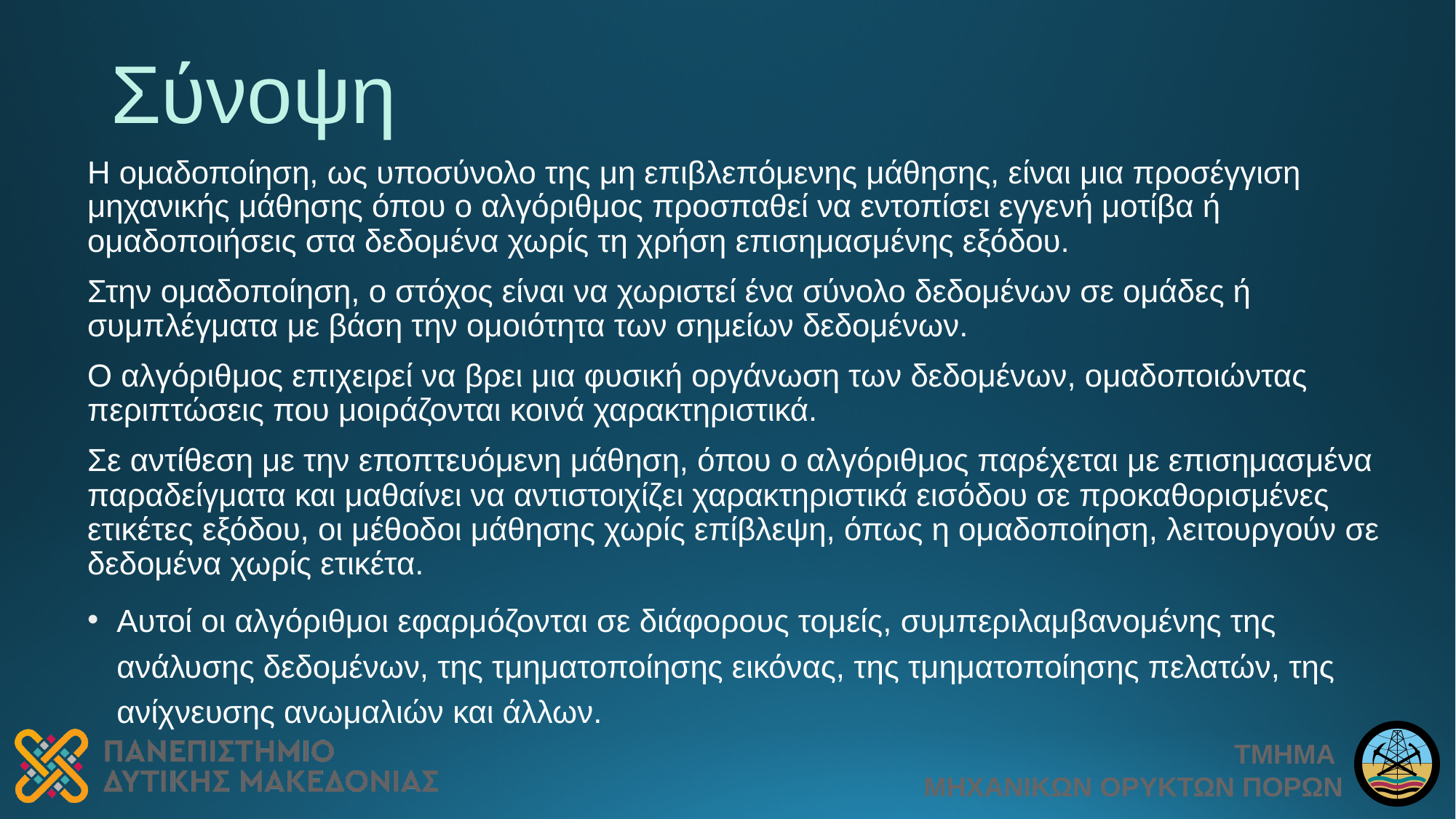

# Σύνοψη
Η ομαδοποίηση, ως υποσύνολο της μη επιβλεπόμενης μάθησης, είναι μια προσέγγιση μηχανικής μάθησης όπου ο αλγόριθμος προσπαθεί να εντοπίσει εγγενή μοτίβα ή ομαδοποιήσεις στα δεδομένα χωρίς τη χρήση επισημασμένης εξόδου.
Στην ομαδοποίηση, ο στόχος είναι να χωριστεί ένα σύνολο δεδομένων σε ομάδες ή συμπλέγματα με βάση την ομοιότητα των σημείων δεδομένων.
Ο αλγόριθμος επιχειρεί να βρει μια φυσική οργάνωση των δεδομένων, ομαδοποιώντας περιπτώσεις που μοιράζονται κοινά χαρακτηριστικά.
Σε αντίθεση με την εποπτευόμενη μάθηση, όπου ο αλγόριθμος παρέχεται με επισημασμένα παραδείγματα και μαθαίνει να αντιστοιχίζει χαρακτηριστικά εισόδου σε προκαθορισμένες ετικέτες εξόδου, οι μέθοδοι μάθησης χωρίς επίβλεψη, όπως η ομαδοποίηση, λειτουργούν σε δεδομένα χωρίς ετικέτα.
Αυτοί οι αλγόριθμοι εφαρμόζονται σε διάφορους τομείς, συμπεριλαμβανομένης της ανάλυσης δεδομένων, της τμηματοποίησης εικόνας, της τμηματοποίησης πελατών, της ανίχνευσης ανωμαλιών και άλλων.